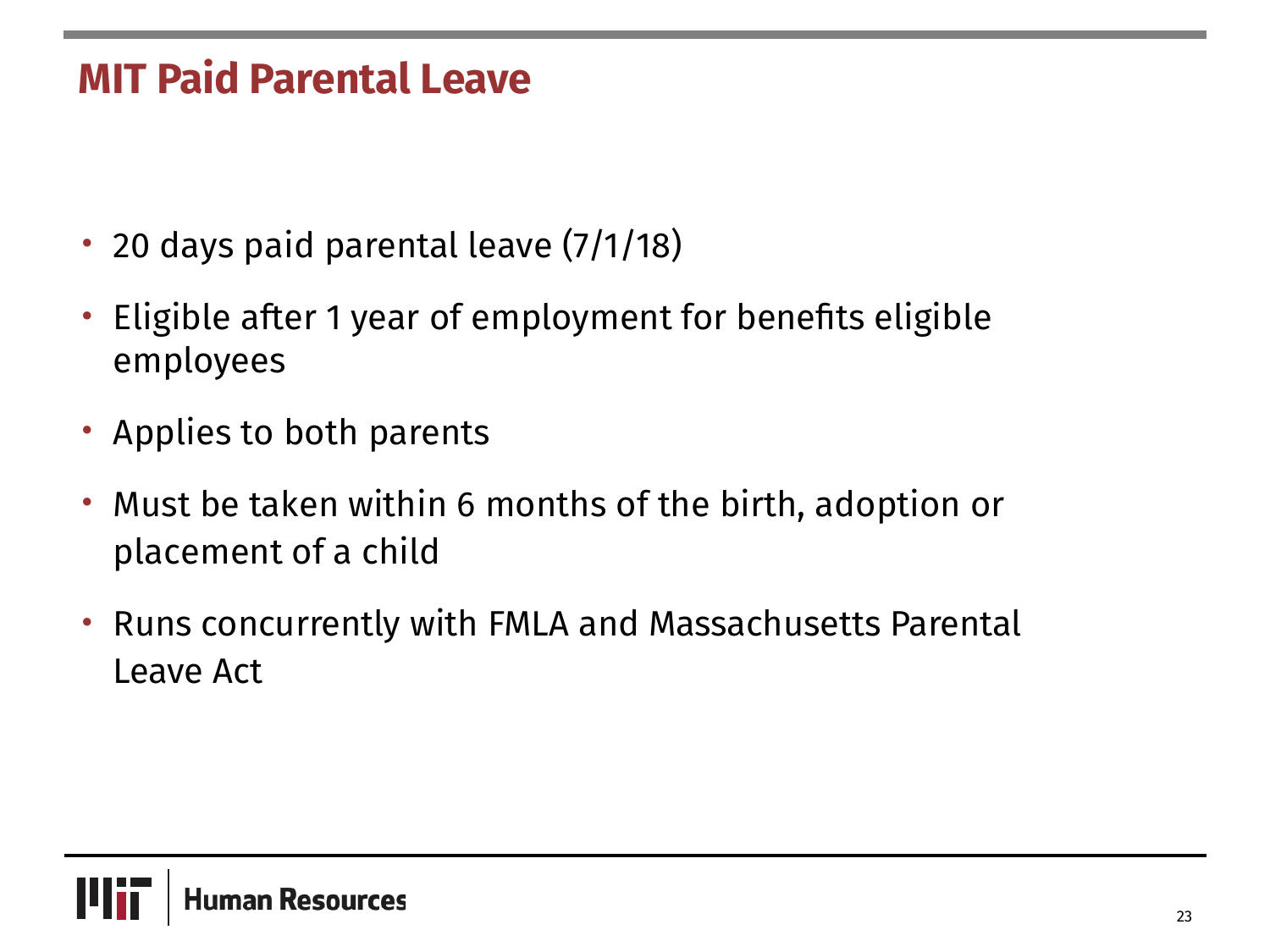

# MIT Paid Parental Leave
20 days paid parental leave (7/1/18)
Eligible after 1 year of employment for benefits eligible employees
Applies to both parents
Must be taken within 6 months of the birth, adoption or placement of a child
Runs concurrently with FMLA and Massachusetts Parental Leave Act
23